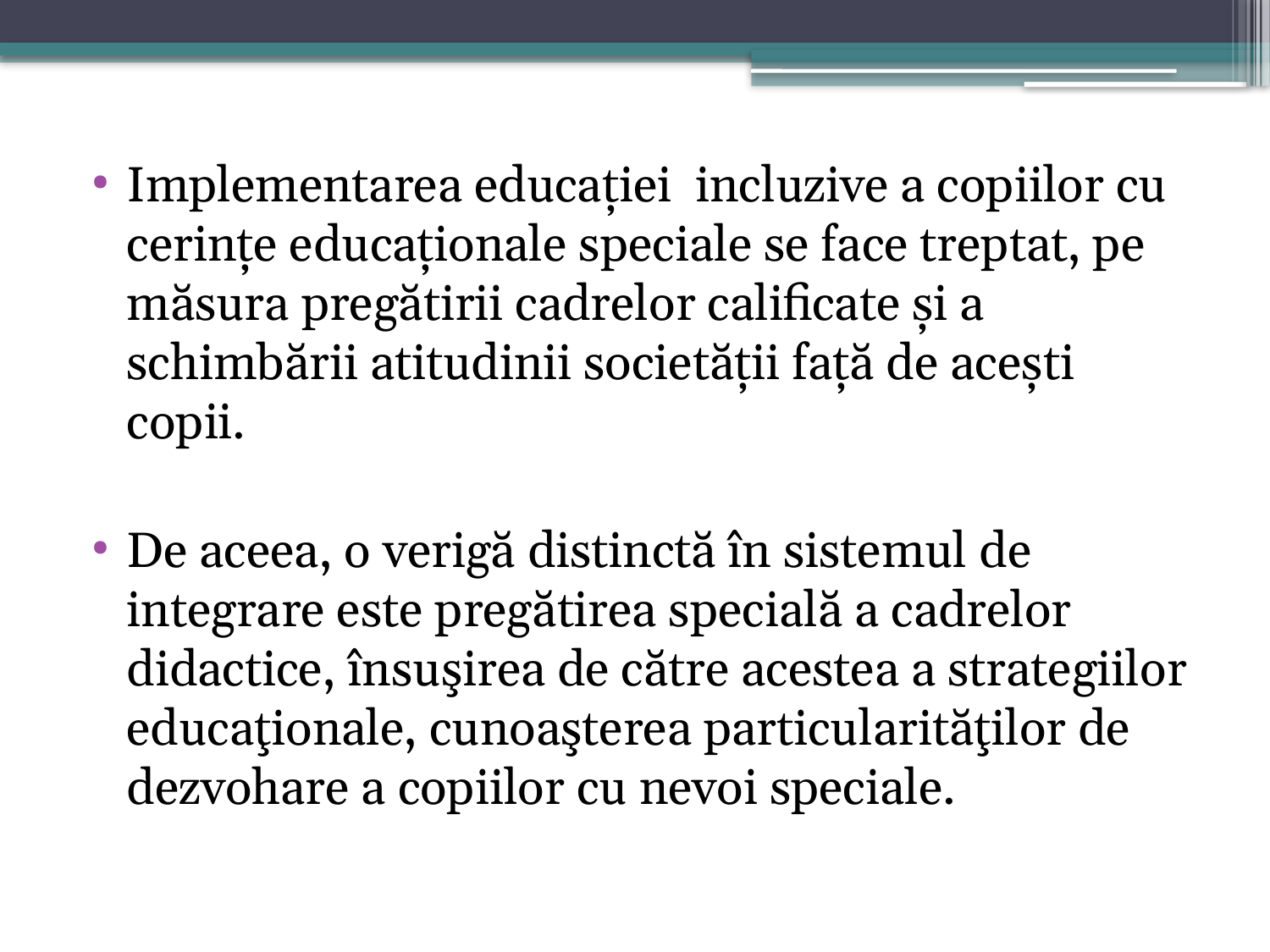

#
Implementarea educației  incluzive a copiilor cu cerinţe educaţionale speciale se face treptat, pe măsura pregătirii cadrelor calificate şi a schimbării atitudinii societăţii faţă de acești copii.

De aceea, o verigă distinctă în sistemul de integrare este pregătirea specială a cadrelor didactice, însuşirea de către acestea a strategiilor educaţionale, cunoaşterea particularităţilor de dezvohare a copiilor cu nevoi speciale.